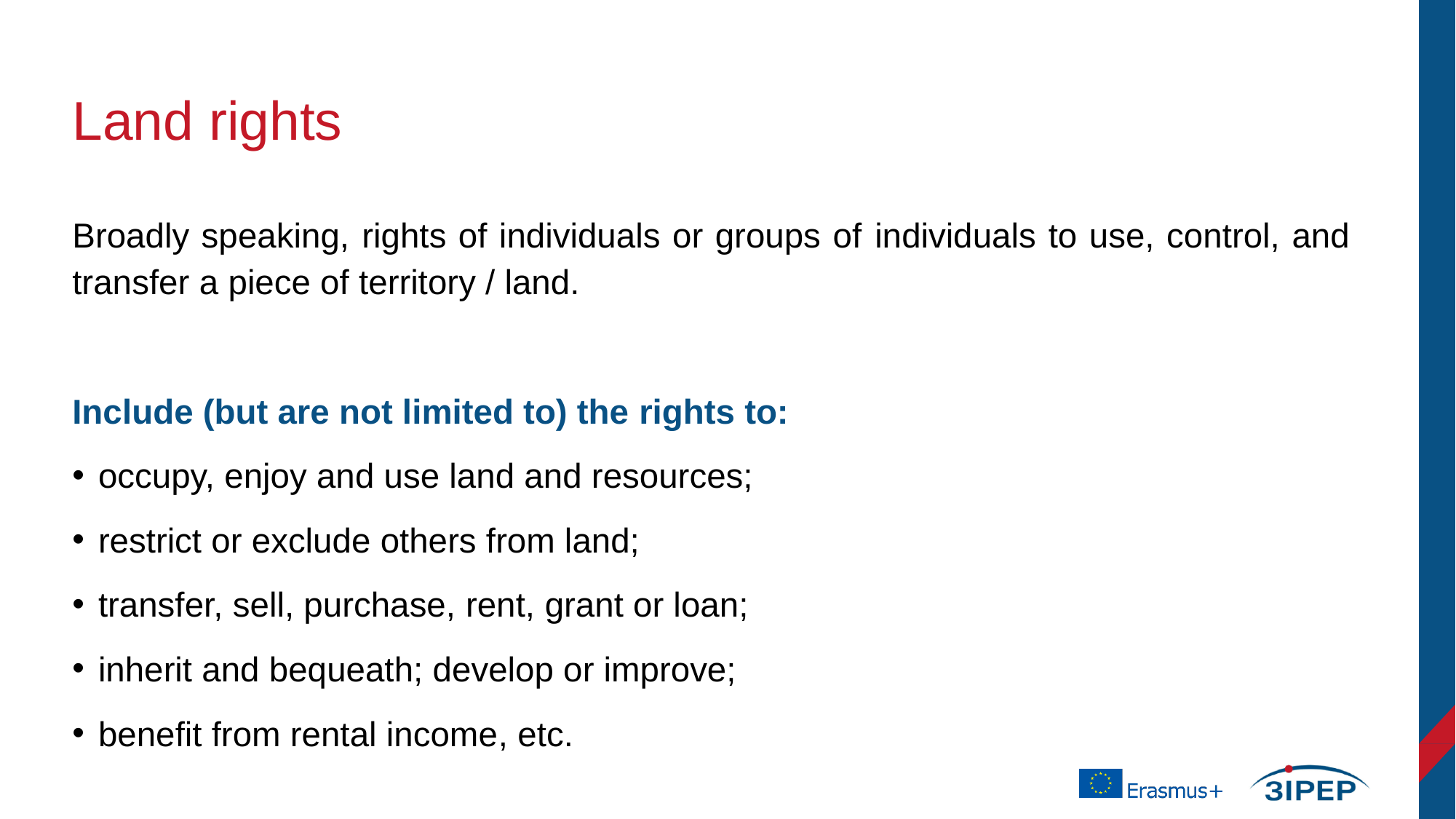

# Land rights
Broadly speaking, rights of individuals or groups of individuals to use, control, and transfer a piece of territory / land.

Include (but are not limited to) the rights to:
occupy, enjoy and use land and resources;
restrict or exclude others from land;
transfer, sell, purchase, rent, grant or loan;
inherit and bequeath; develop or improve;
benefit from rental income, etc.